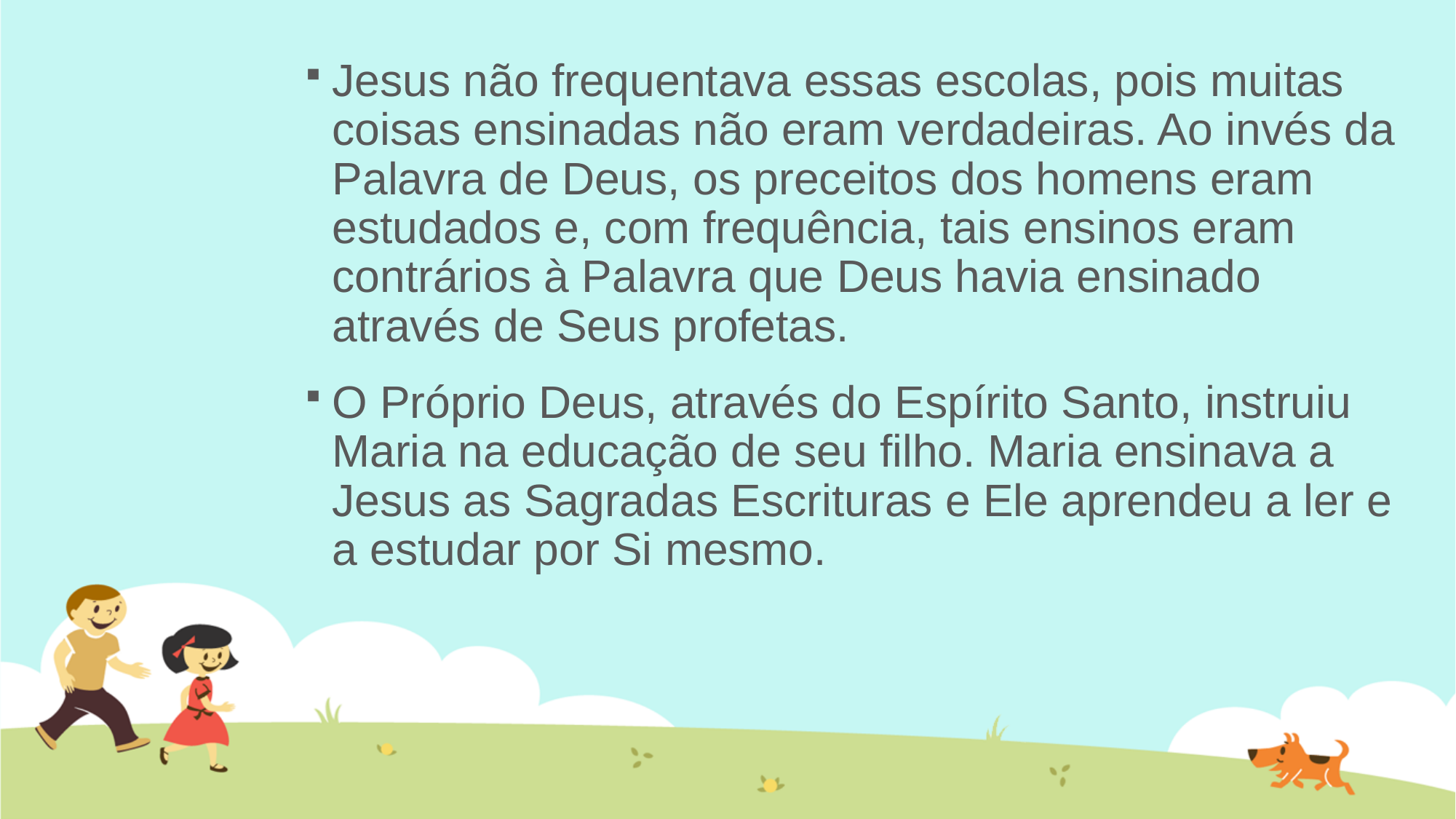

Jesus não frequentava essas escolas, pois muitas coisas ensinadas não eram verdadeiras. Ao invés da Palavra de Deus, os preceitos dos homens eram estudados e, com frequência, tais ensinos eram contrários à Palavra que Deus havia ensinado através de Seus profetas.
O Próprio Deus, através do Espírito Santo, instruiu Maria na educação de seu filho. Maria ensinava a Jesus as Sagradas Escrituras e Ele aprendeu a ler e a estudar por Si mesmo.